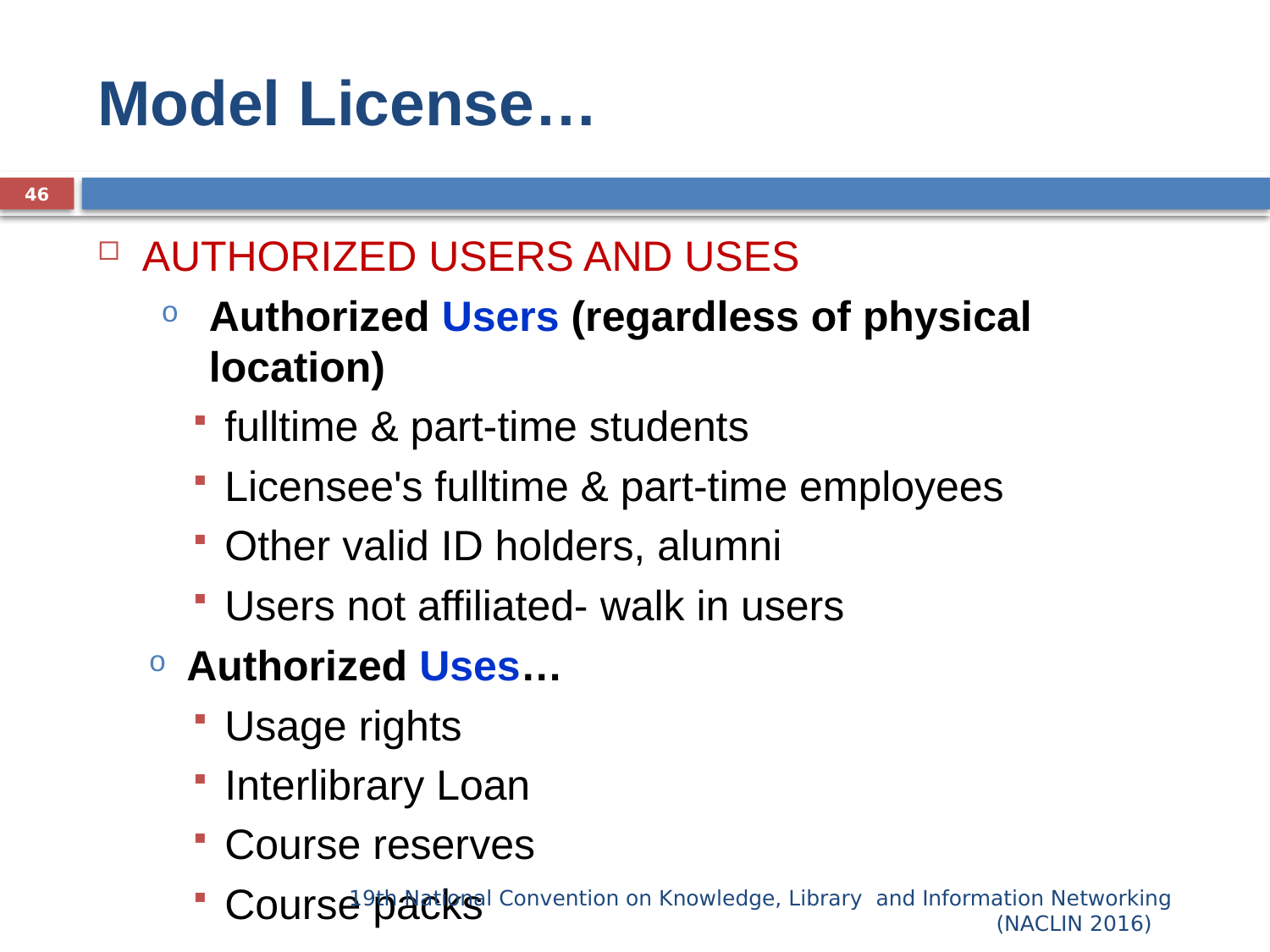

# Model License…
46
AUTHORIZED USERS AND USES
Authorized Users (regardless of physical location)
fulltime & part-time students
Licensee's fulltime & part-time employees
Other valid ID holders, alumni
Users not affiliated- walk in users
Authorized Uses…
Usage rights
Interlibrary Loan
Course reserves
Course packs

19th National Convention on Knowledge, Library  and Information Networking (NACLIN 2016)